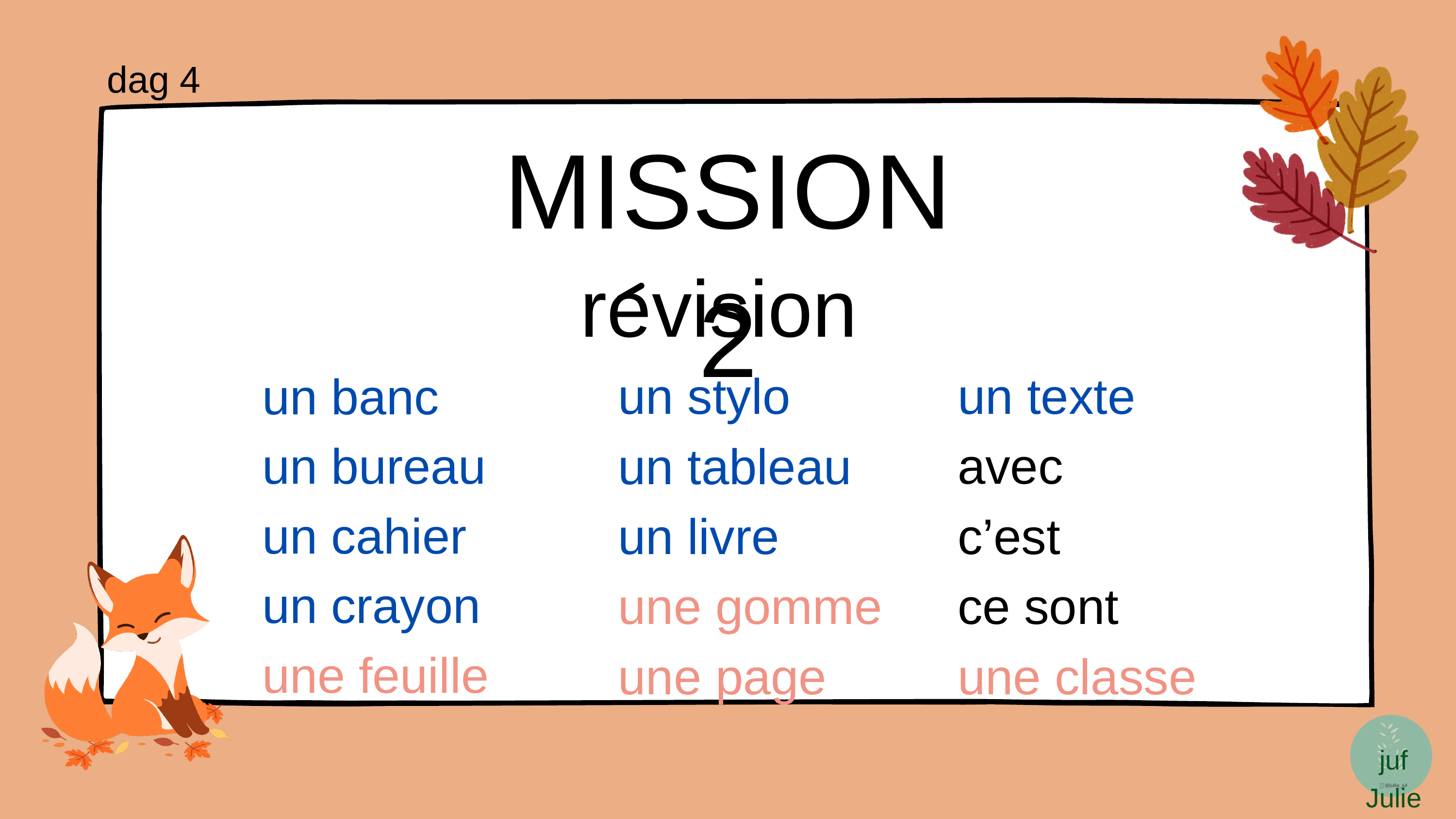

dag 4

MISSION 2
revision

un stylo
un tableau
un livre
une gomme
une page
un texte
avec
c’est
ce sont
une classe

un banc
un bureau
un cahier
un crayon
une feuille

juf Julie
@jullie_juf